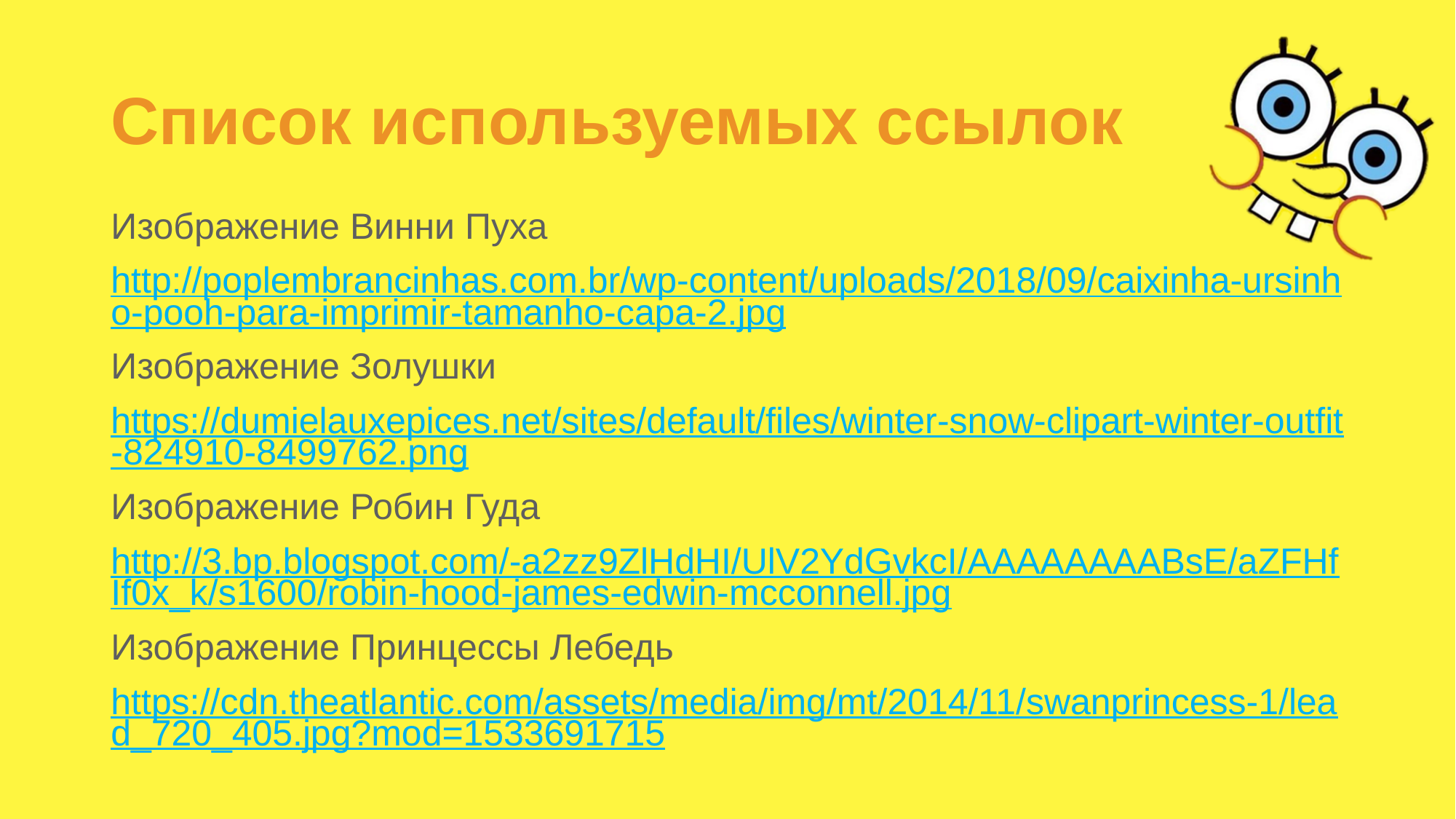

# Список используемых ссылок
Изображение Винни Пуха
http://poplembrancinhas.com.br/wp-content/uploads/2018/09/caixinha-ursinho-pooh-para-imprimir-tamanho-capa-2.jpg
Изображение Золушки
https://dumielauxepices.net/sites/default/files/winter-snow-clipart-winter-outfit-824910-8499762.png
Изображение Робин Гуда
http://3.bp.blogspot.com/-a2zz9ZlHdHI/UlV2YdGvkcI/AAAAAAAABsE/aZFHfIf0x_k/s1600/robin-hood-james-edwin-mcconnell.jpg
Изображение Принцессы Лебедь
https://cdn.theatlantic.com/assets/media/img/mt/2014/11/swanprincess-1/lead_720_405.jpg?mod=1533691715